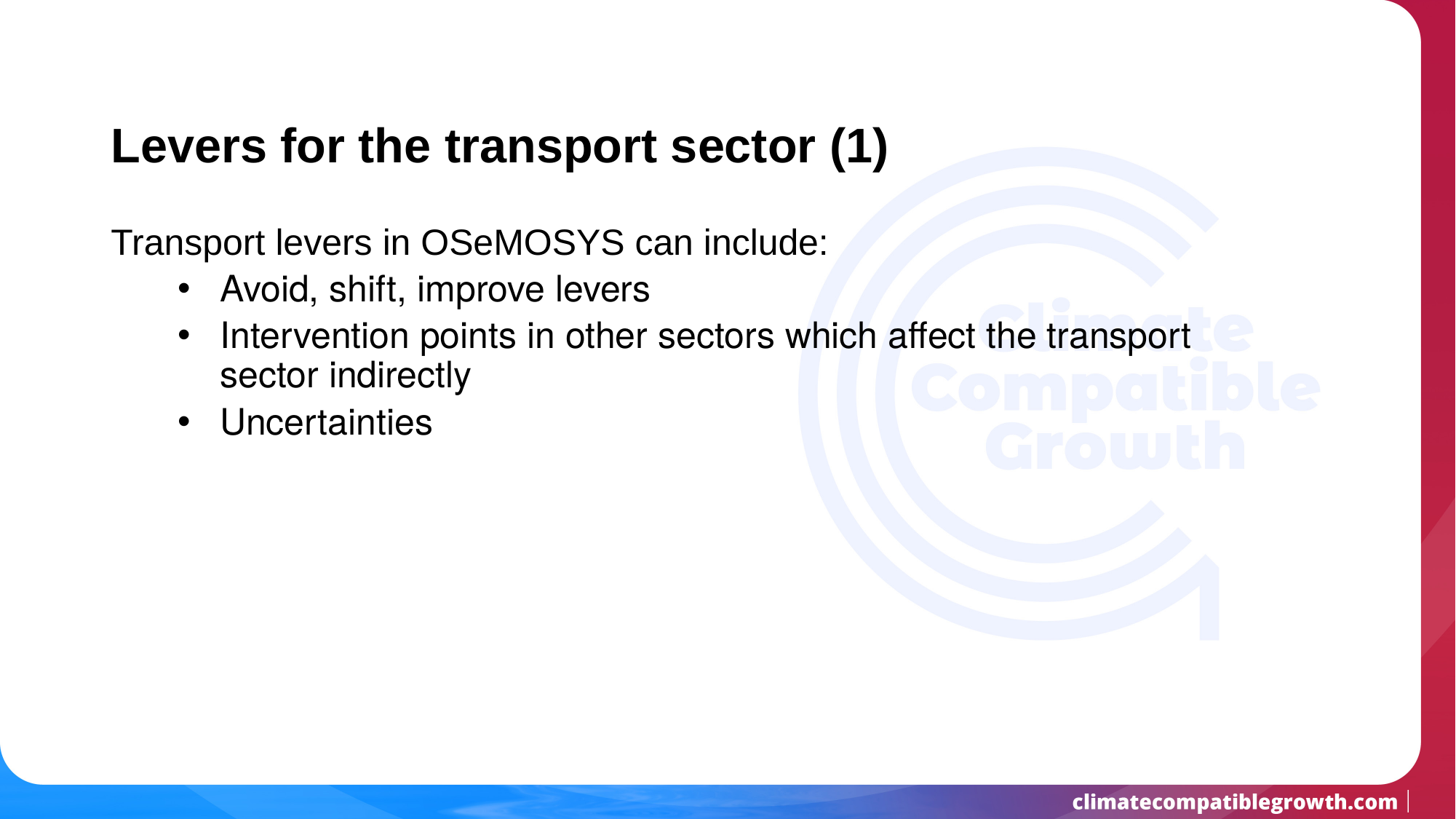

# Levers for the transport sector (1)
Transport levers in OSeMOSYS can include:
Avoid, shift, improve levers
Intervention points in other sectors which affect the transport sector indirectly
Uncertainties